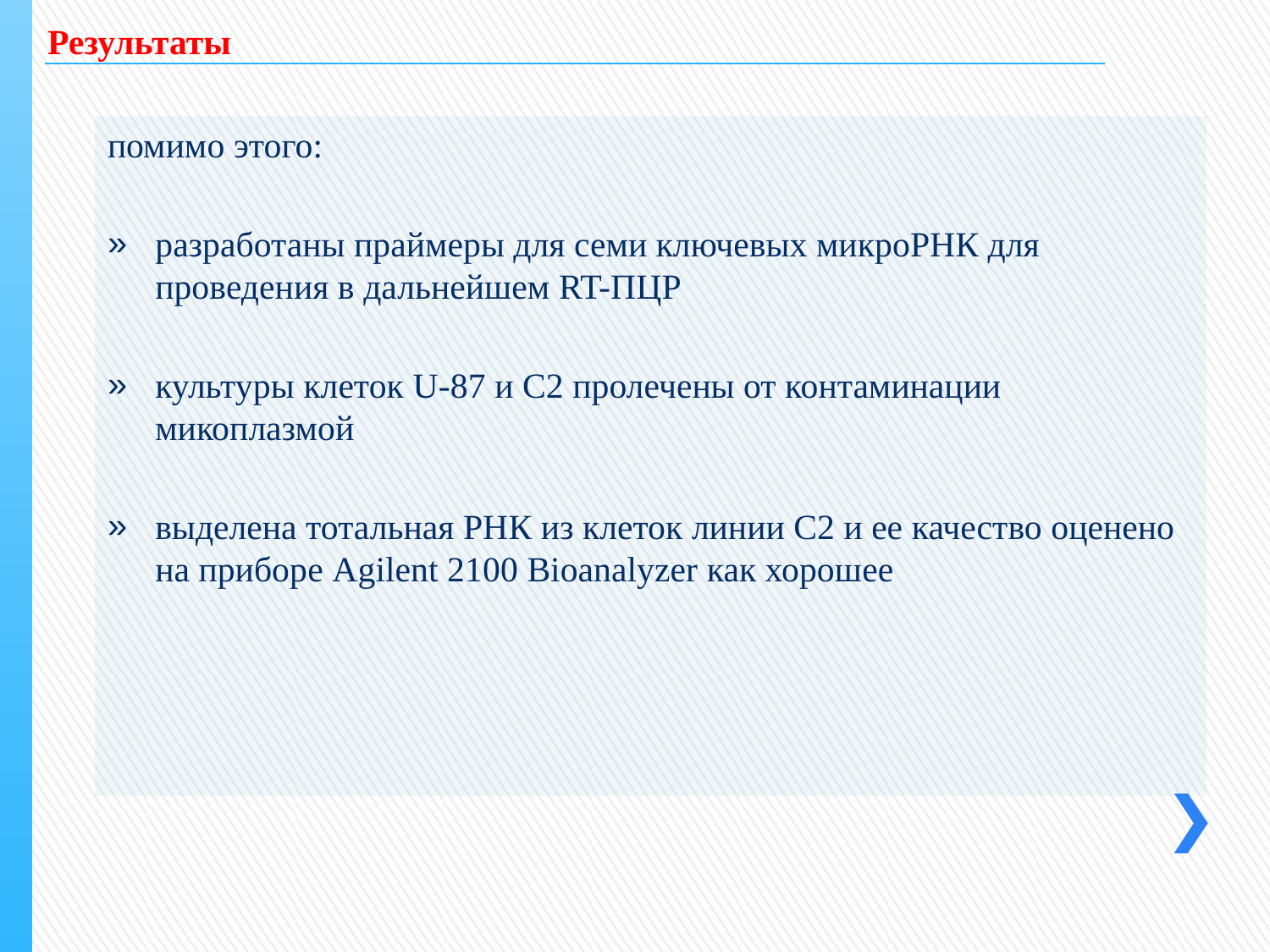

Результаты

помимо этого:

разработаны праймеры для семи ключевых микроРНК для проведения в дальнейшем RT-ПЦР

культуры клеток U-87 и С2 пролечены от контаминации микоплазмой

выделена тотальная РНК из клеток линии С2 и ее качество оценено на приборе Agilent 2100 Bioanalyzer как хорошее